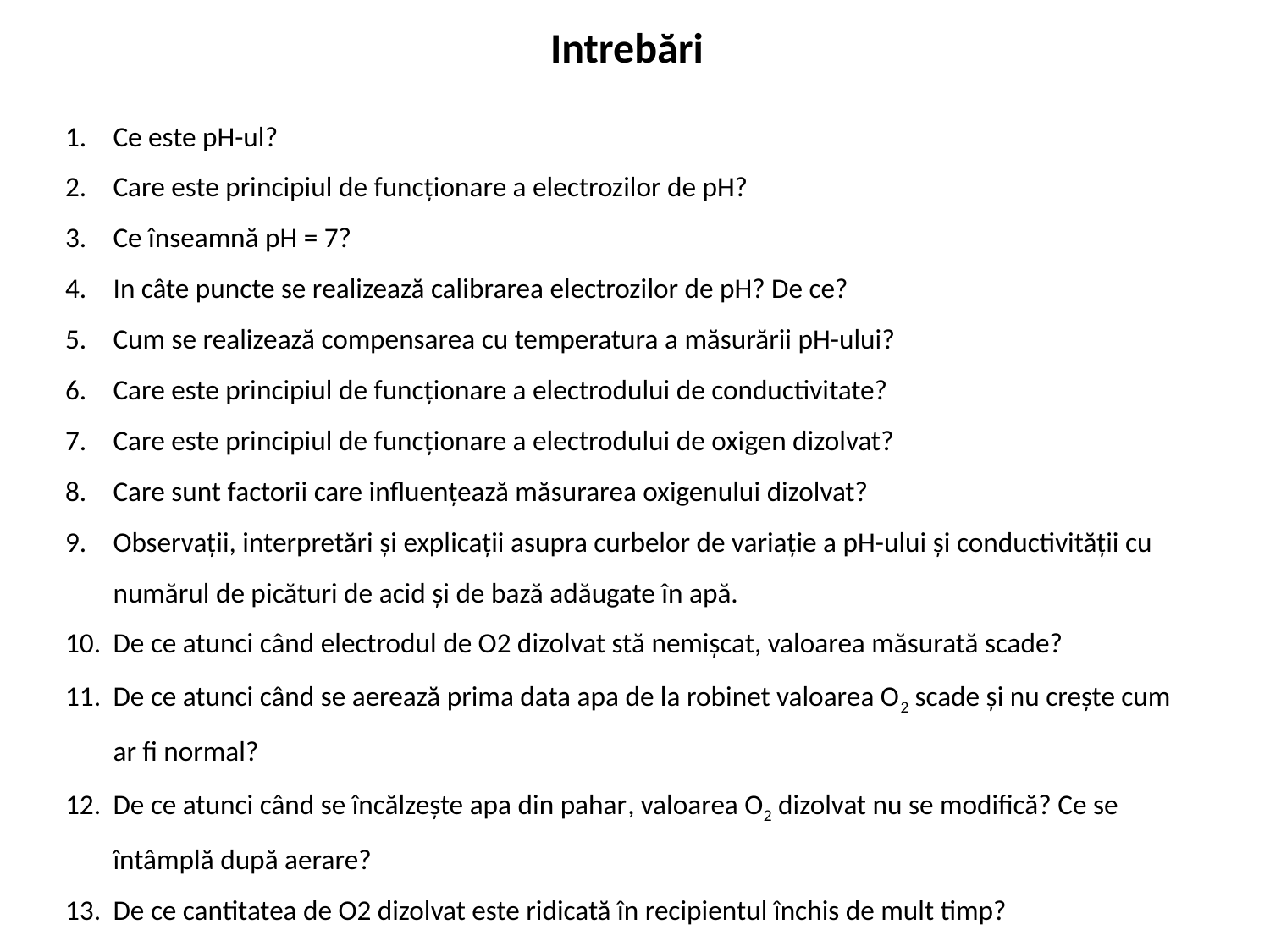

Intrebări
Ce este pH-ul?
Care este principiul de funcționare a electrozilor de pH?
Ce înseamnă pH = 7?
In câte puncte se realizează calibrarea electrozilor de pH? De ce?
Cum se realizează compensarea cu temperatura a măsurării pH-ului?
Care este principiul de funcționare a electrodului de conductivitate?
Care este principiul de funcționare a electrodului de oxigen dizolvat?
Care sunt factorii care influențează măsurarea oxigenului dizolvat?
Observații, interpretări și explicații asupra curbelor de variație a pH-ului și conductivității cu numărul de picături de acid și de bază adăugate în apă.
De ce atunci când electrodul de O2 dizolvat stă nemișcat, valoarea măsurată scade?
De ce atunci când se aerează prima data apa de la robinet valoarea O2 scade și nu crește cum ar fi normal?
De ce atunci când se încălzește apa din pahar, valoarea O2 dizolvat nu se modifică? Ce se întâmplă după aerare?
De ce cantitatea de O2 dizolvat este ridicată în recipientul închis de mult timp?